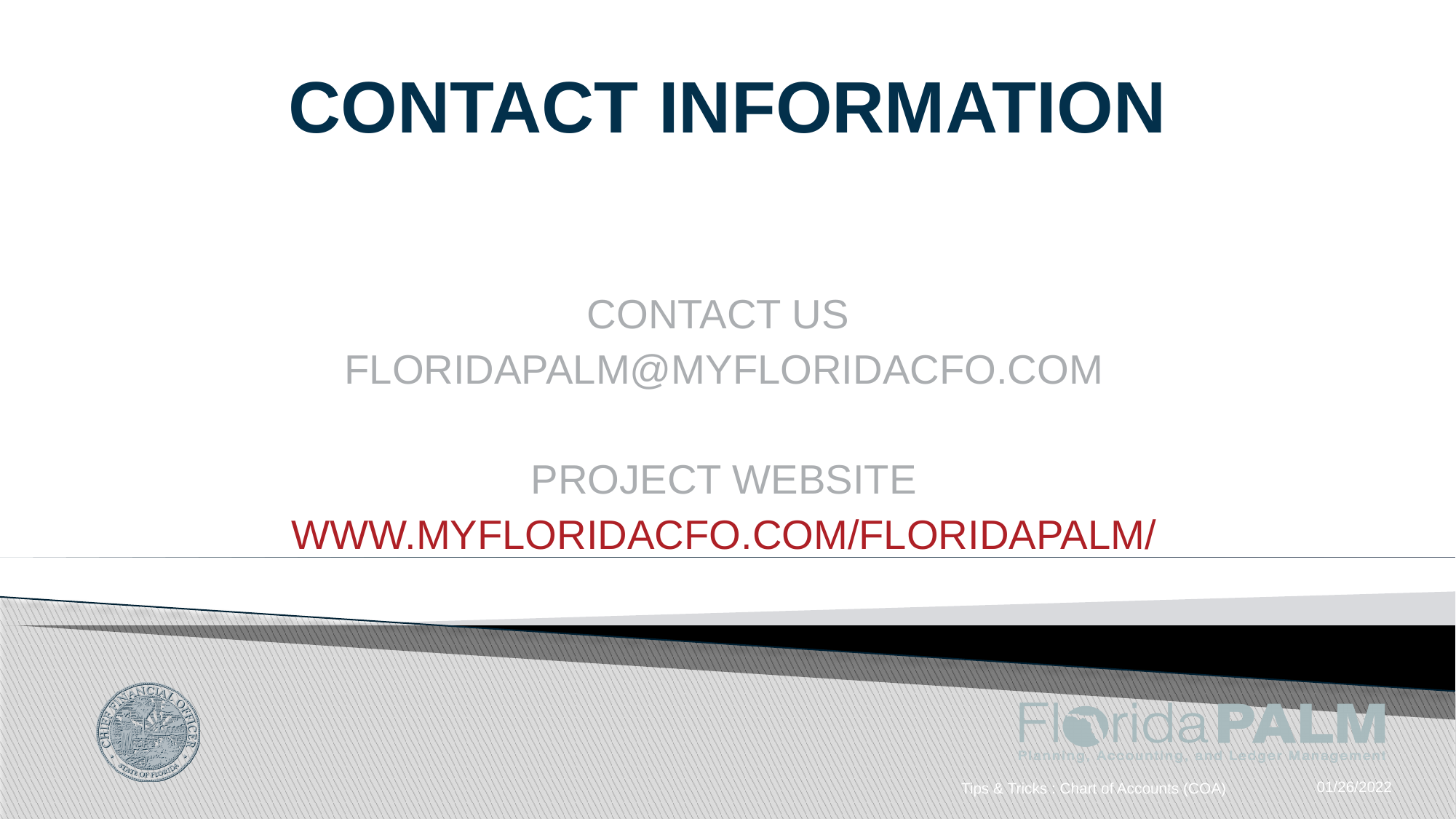

18
# Contact Information
Contact us
FloridaPALM@myfloridacfo.com

Project Website
www.myfloridacfo.com/floridapalm/

01/26/2022
Tips & Tricks : Chart of Accounts (COA)